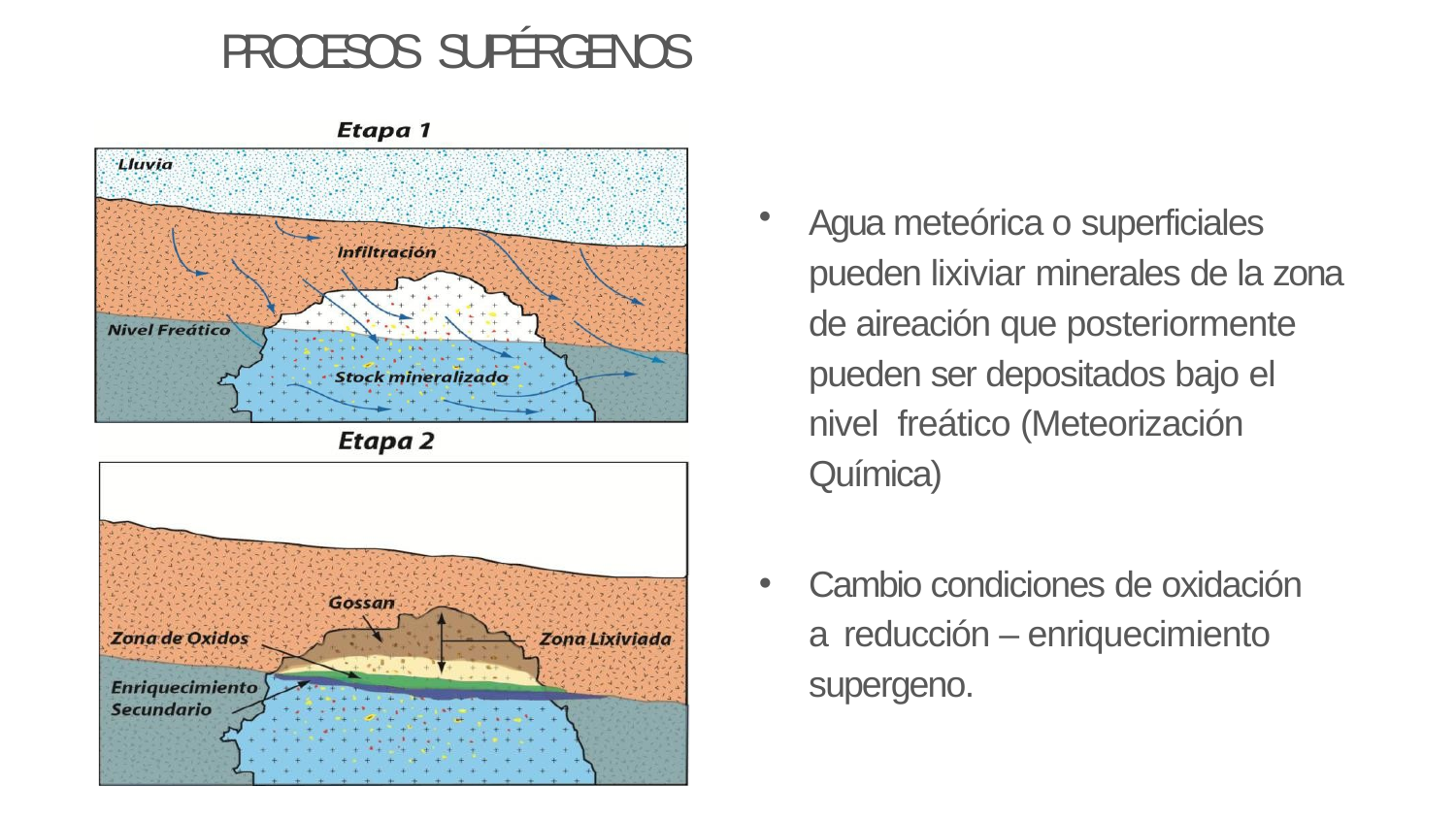

# PROCESOS SUPÉRGENOS

Agua meteórica o superficiales  pueden lixiviar minerales de la zona  de aireación que posteriormente  pueden ser depositados bajo el nivel  freático (Meteorización Química)

Cambio condiciones de oxidación a  reducción – enriquecimiento  supergeno.